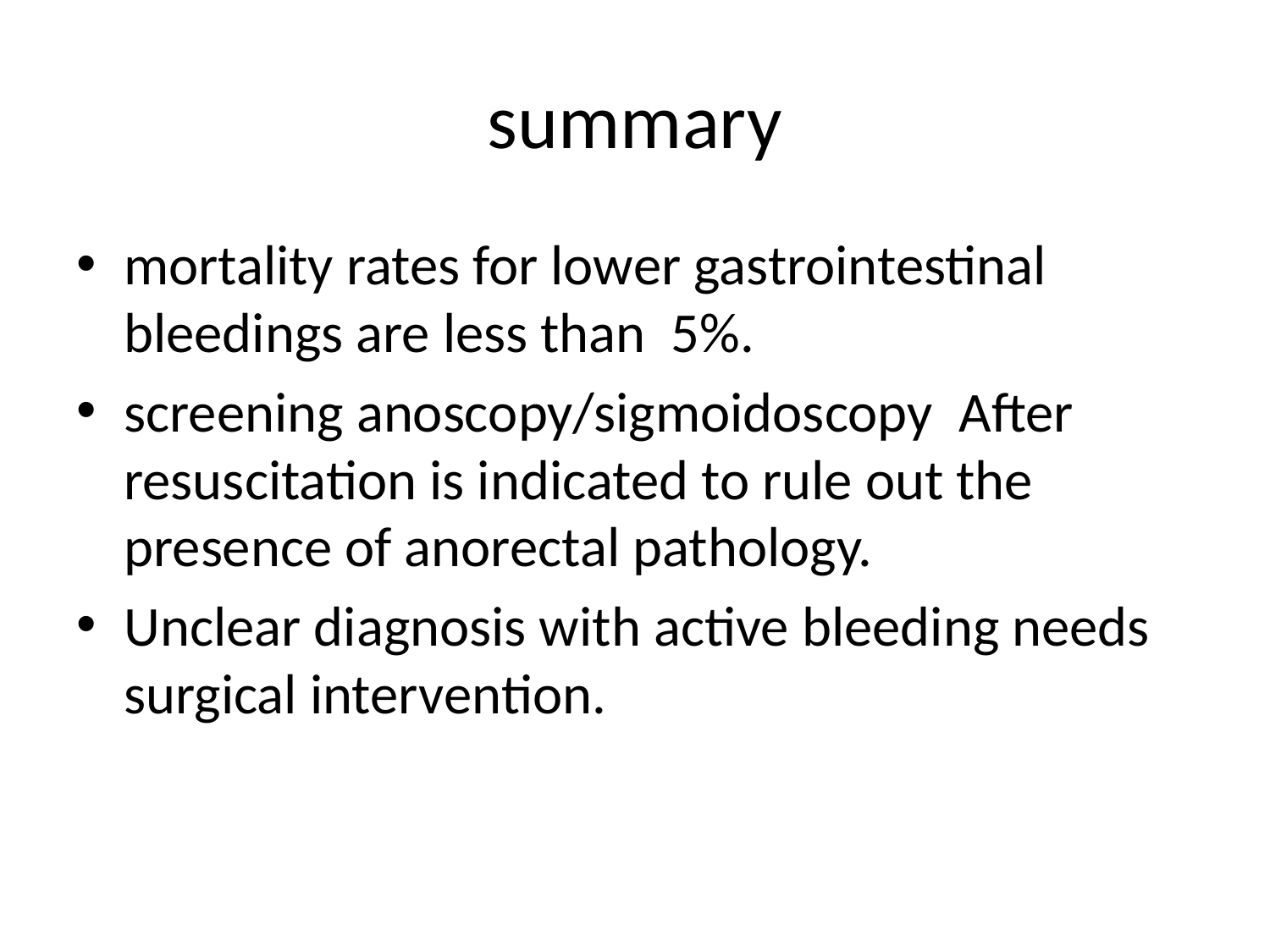

# summary
mortality rates for lower gastrointestinal bleedings are less than  5%.
screening anoscopy/sigmoidoscopy  After resuscitation is indicated to rule out the presence of anorectal pathology.
Unclear diagnosis with active bleeding needs surgical intervention.